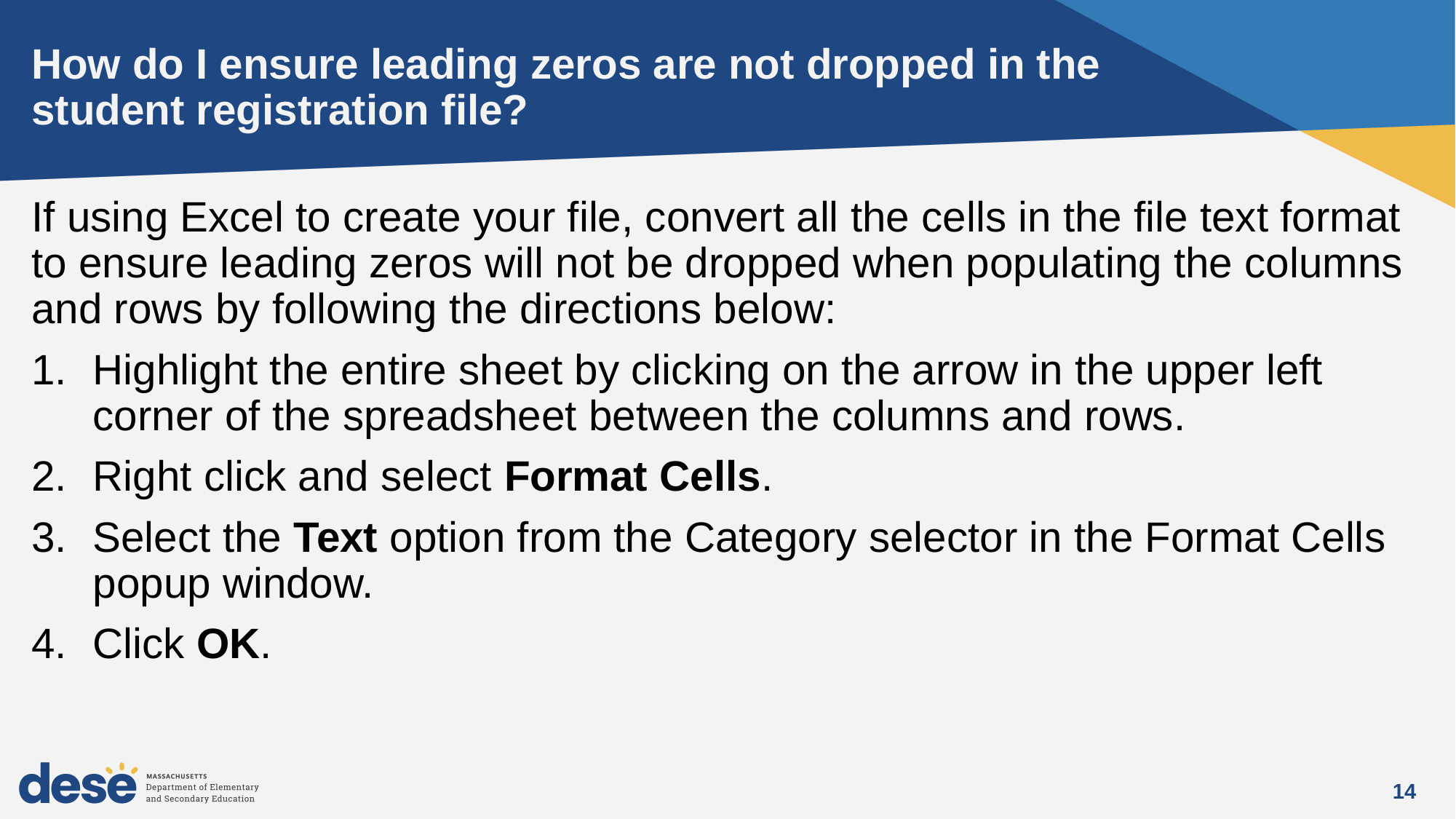

# How do I ensure leading zeros are not dropped in the student registration file?
If using Excel to create your file, convert all the cells in the file text format to ensure leading zeros will not be dropped when populating the columns and rows by following the directions below:
Highlight the entire sheet by clicking on the arrow in the upper left corner of the spreadsheet between the columns and rows.
Right click and select Format Cells.
Select the Text option from the Category selector in the Format Cells popup window.
Click OK.
14